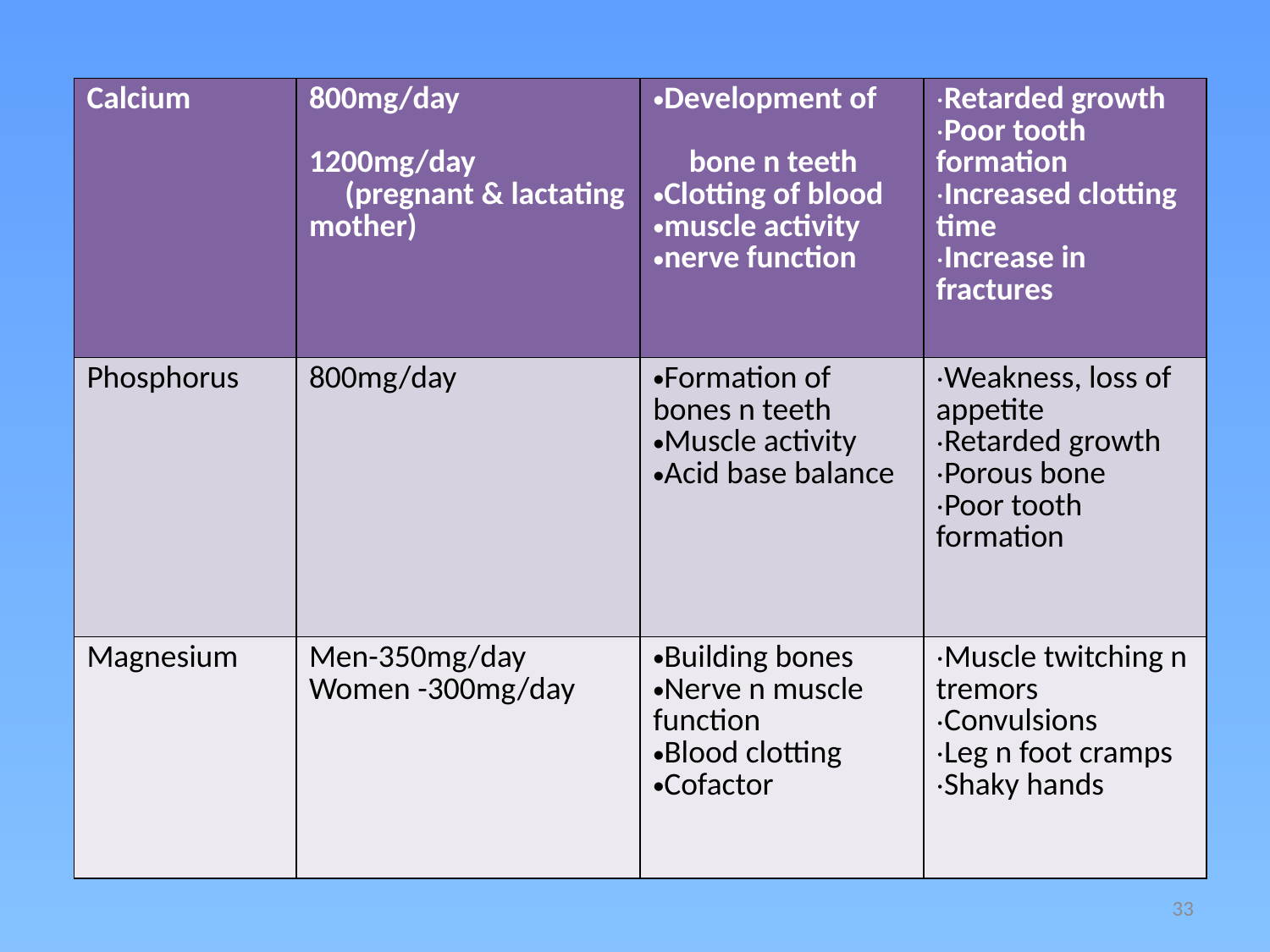

| Calcium | 800mg/day 1200mg/day (pregnant & lactating mother) | Development of bone n teeth Clotting of blood muscle activity nerve function | Retarded growth Poor tooth formation Increased clotting time Increase in fractures |
| --- | --- | --- | --- |
| Phosphorus | 800mg/day | Formation of bones n teeth Muscle activity Acid base balance | Weakness, loss of appetite Retarded growth Porous bone Poor tooth formation |
| Magnesium | Men-350mg/day Women -300mg/day | Building bones Nerve n muscle function Blood clotting Cofactor | Muscle twitching n tremors Convulsions Leg n foot cramps Shaky hands |

33